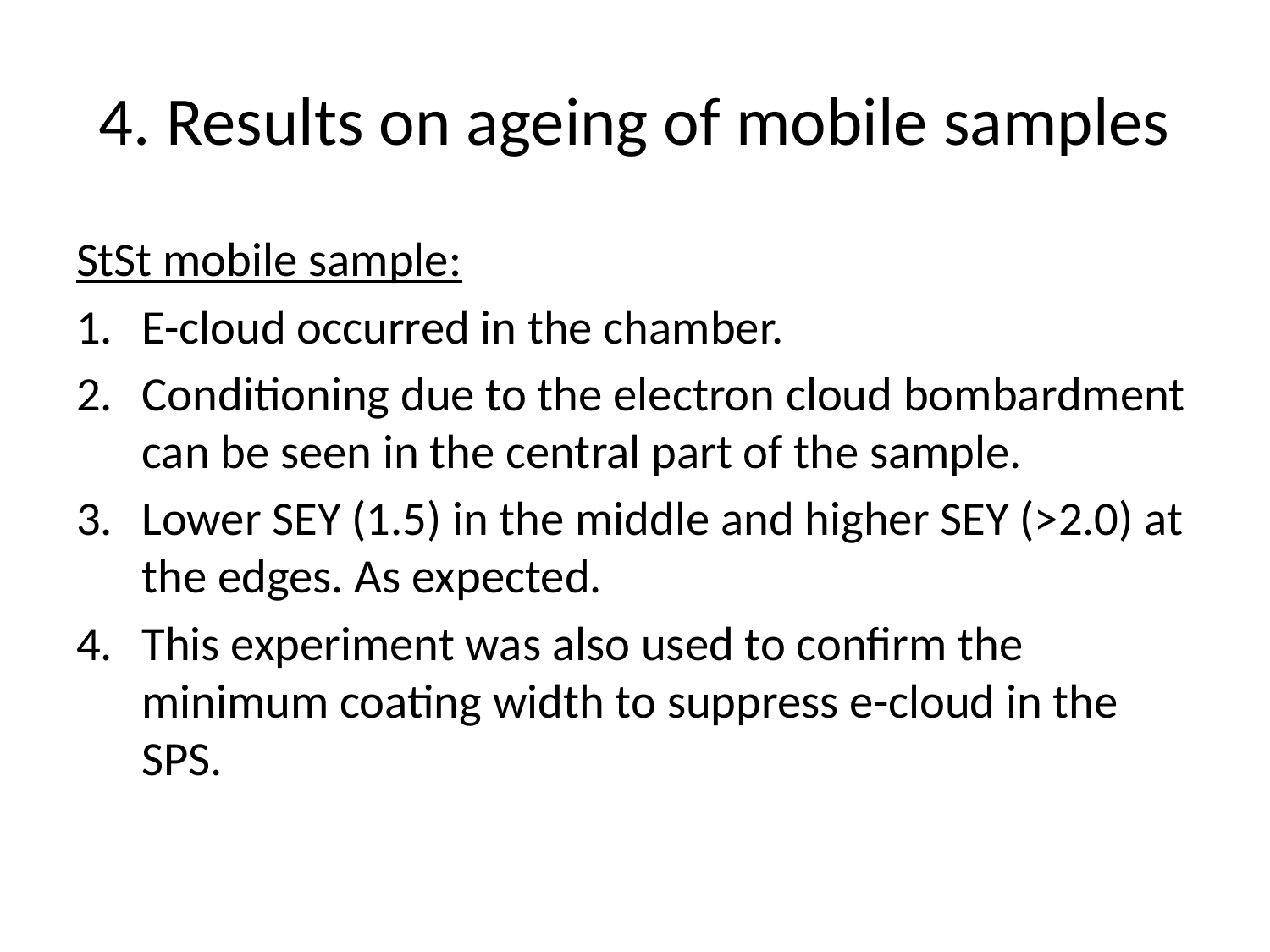

# 4. Results on ageing of mobile samples
StSt mobile sample:
E-cloud occurred in the chamber.
Conditioning due to the electron cloud bombardment can be seen in the central part of the sample.
Lower SEY (1.5) in the middle and higher SEY (>2.0) at the edges. As expected.
This experiment was also used to confirm the minimum coating width to suppress e-cloud in the SPS.